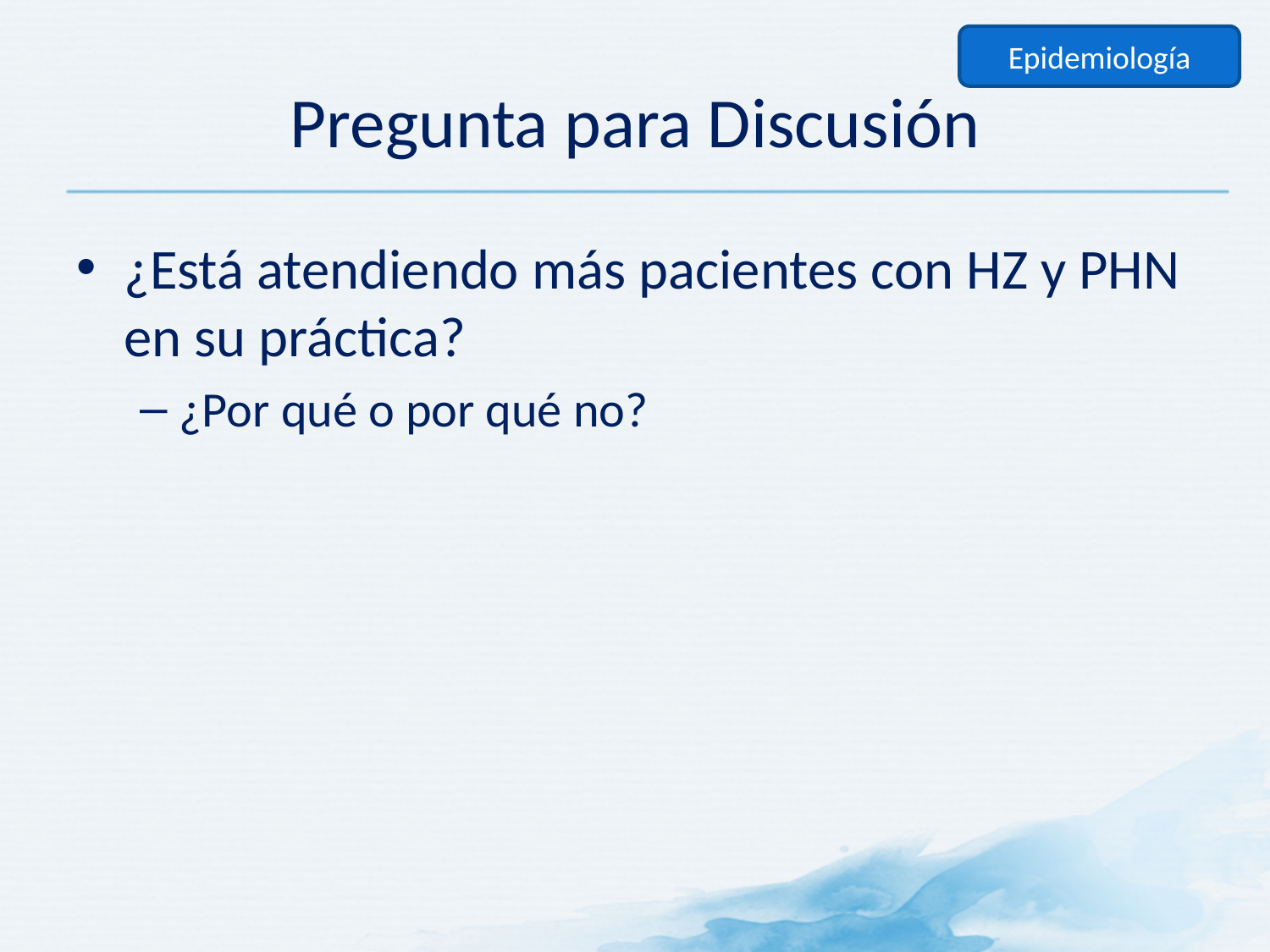

Epidemiología
# Pregunta para Discusión
¿Está atendiendo más pacientes con HZ y PHN en su práctica?
¿Por qué o por qué no?